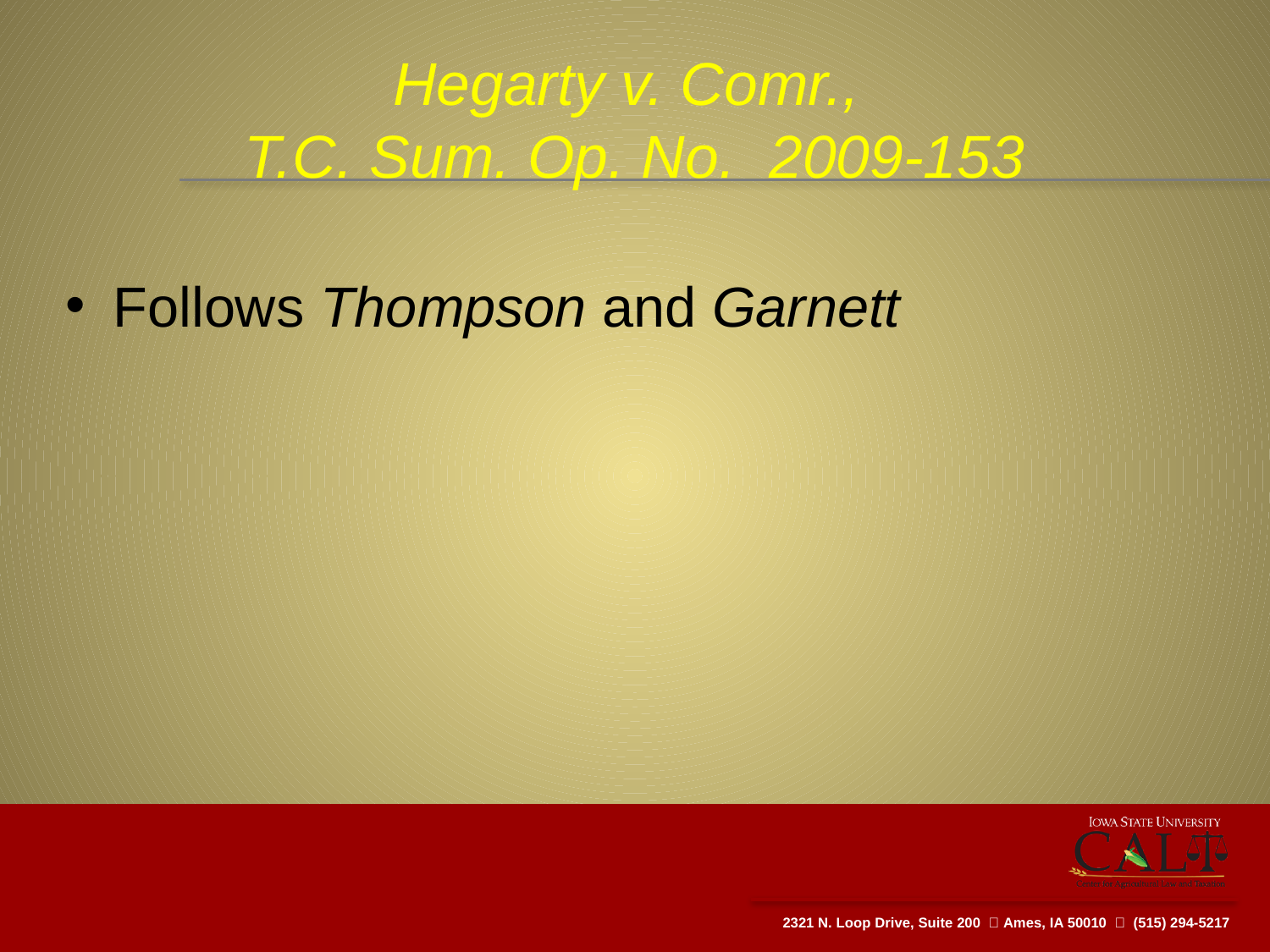

# Hegarty v. Comr., T.C. Sum. Op. No.  2009-153
Follows Thompson and Garnett